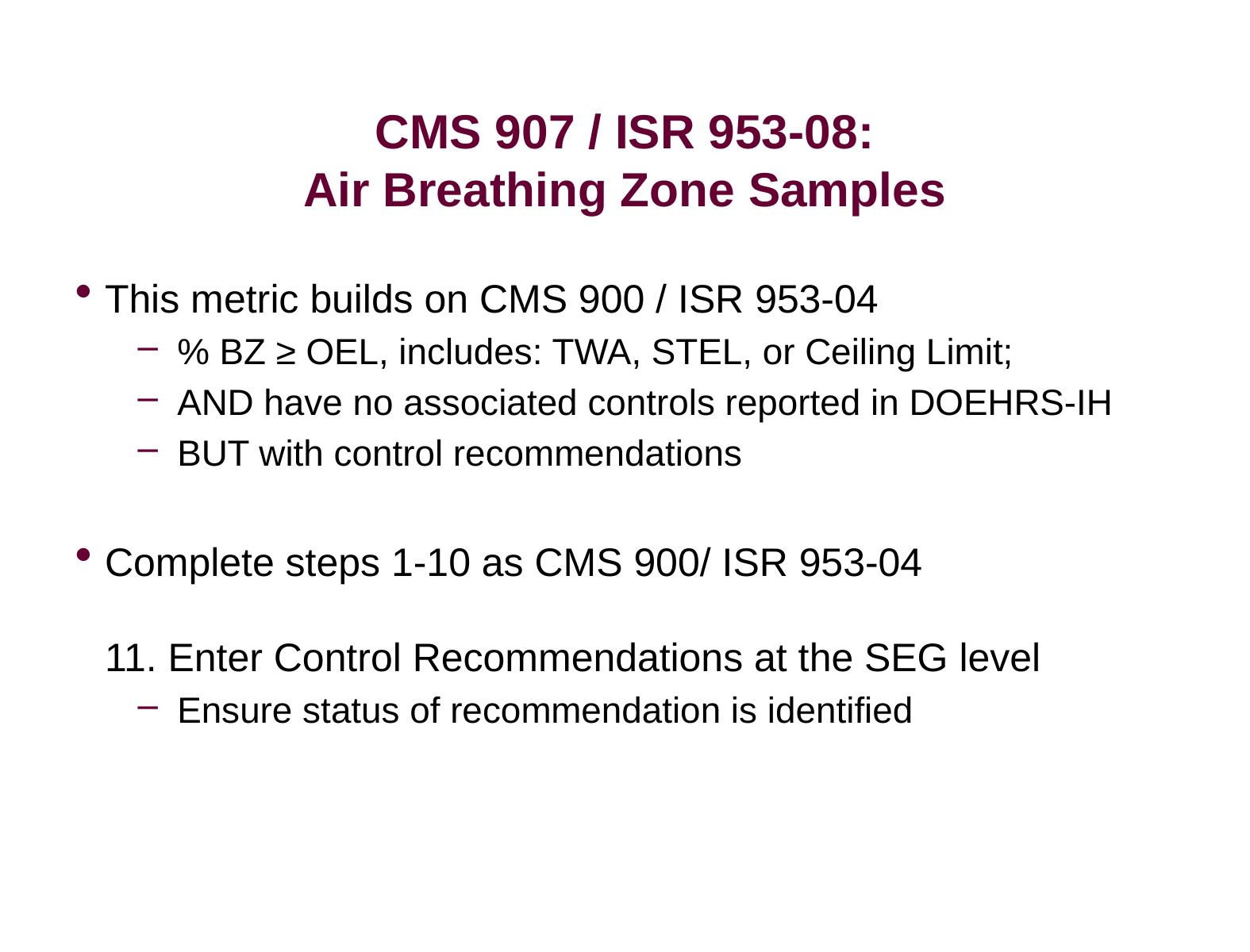

# CMS 907 / ISR 953-08: Air Breathing Zone Samples
This metric builds on CMS 900 / ISR 953-04
% BZ ≥ OEL, includes: TWA, STEL, or Ceiling Limit;
AND have no associated controls reported in DOEHRS-IH
BUT with control recommendations

Complete steps 1-10 as CMS 900/ ISR 953-04
11. Enter Control Recommendations at the SEG level
Ensure status of recommendation is identified